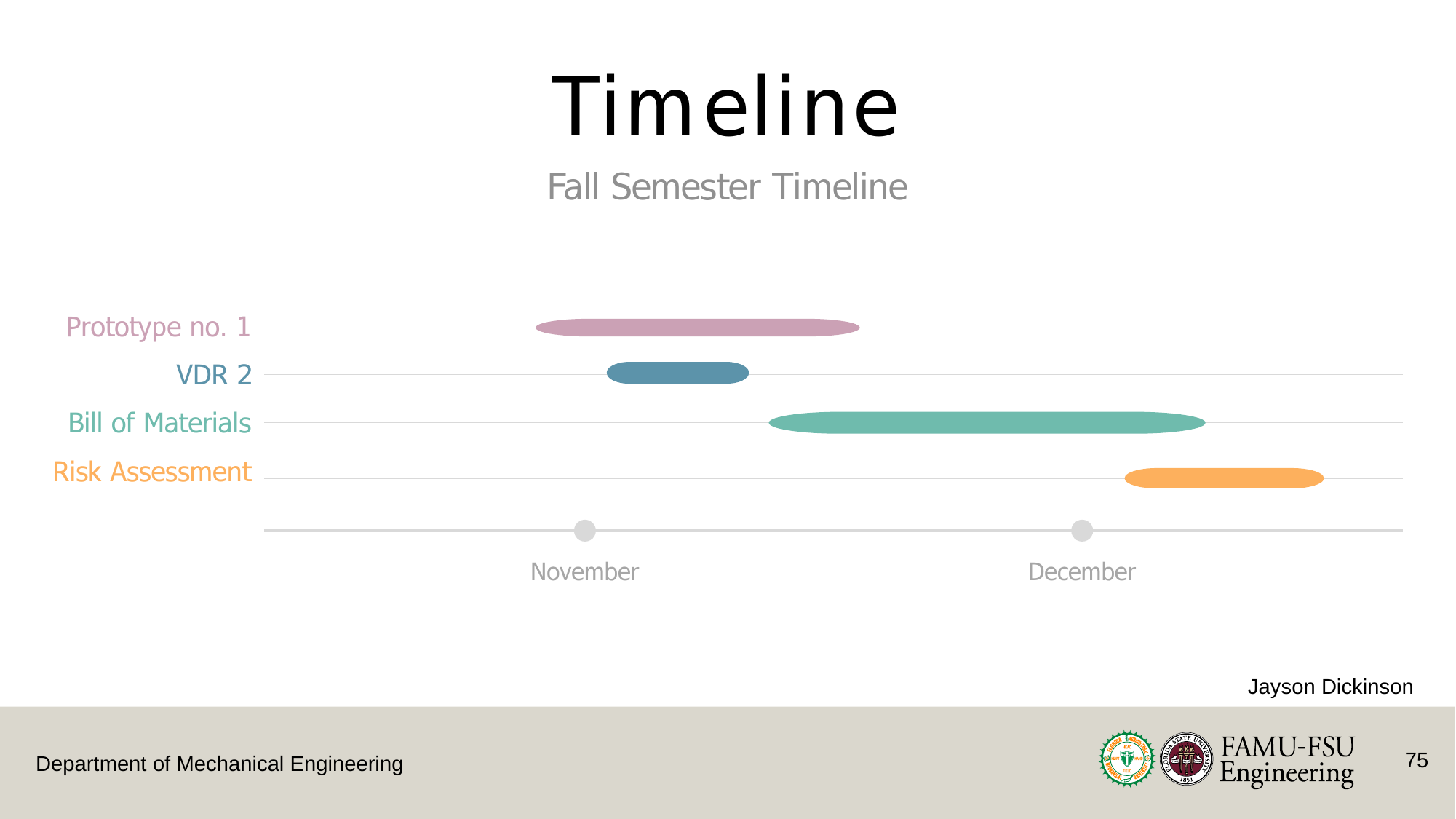

Timeline
Fall Semester Timeline
Prototype no. 1

VDR 2

Bill of Materials

Risk Assessment

November
December
Jayson Dickinson

75